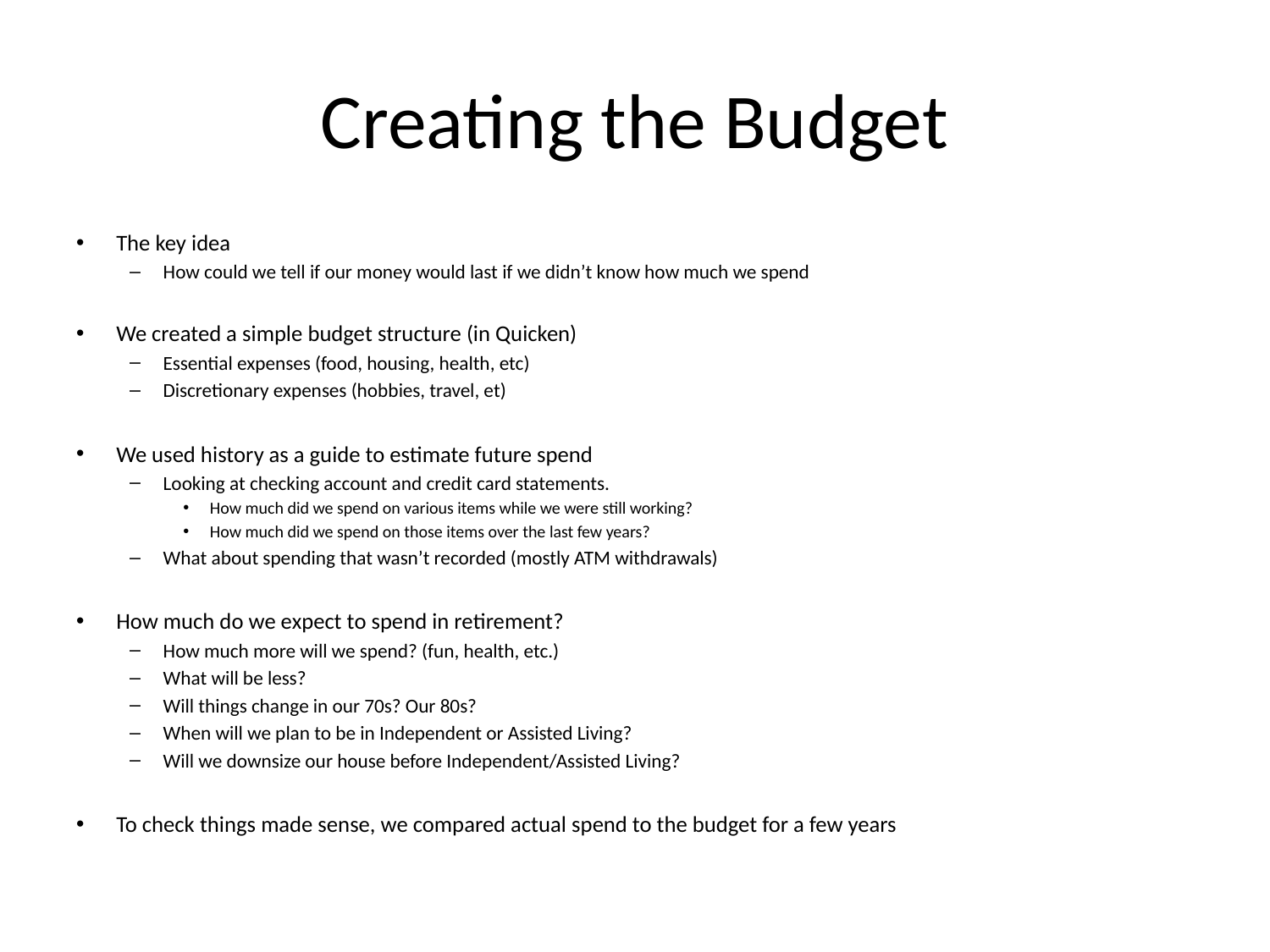

# Creating the Budget
The key idea
How could we tell if our money would last if we didn’t know how much we spend

We created a simple budget structure (in Quicken)
Essential expenses (food, housing, health, etc)
Discretionary expenses (hobbies, travel, et)

We used history as a guide to estimate future spend
Looking at checking account and credit card statements.
How much did we spend on various items while we were still working?
How much did we spend on those items over the last few years?
What about spending that wasn’t recorded (mostly ATM withdrawals)

How much do we expect to spend in retirement?
How much more will we spend? (fun, health, etc.)
What will be less?
Will things change in our 70s? Our 80s?
When will we plan to be in Independent or Assisted Living?
Will we downsize our house before Independent/Assisted Living?

To check things made sense, we compared actual spend to the budget for a few years